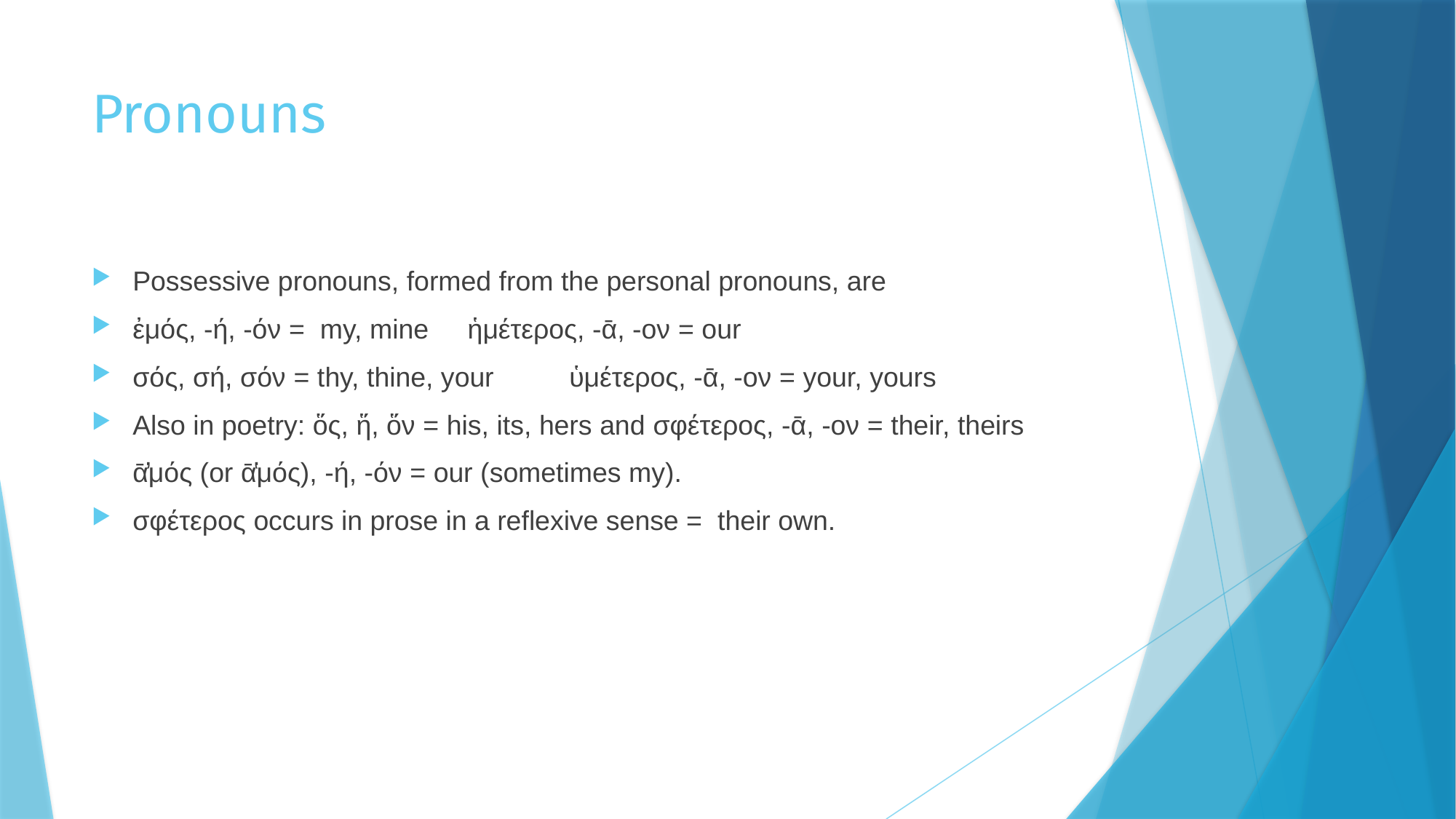

# Pronouns
Possessive pronouns, formed from the personal pronouns, are
ἐμός, -ή, -όν =  my, mine	 ἡμέτερος, -ᾱ, -ον = our
σός, σή, σόν = thy, thine, your	ὑμέτερος, -ᾱ, -ον = your, yours
Also in poetry: ὅς, ἥ, ὅν = his, its, hers and σφέτερος, -ᾱ, -ον = their, theirs
ᾱ̓μός (or ᾱ̔μός), -ή, -όν = our (sometimes my).
σφέτερος occurs in prose in a reflexive sense =  their own.